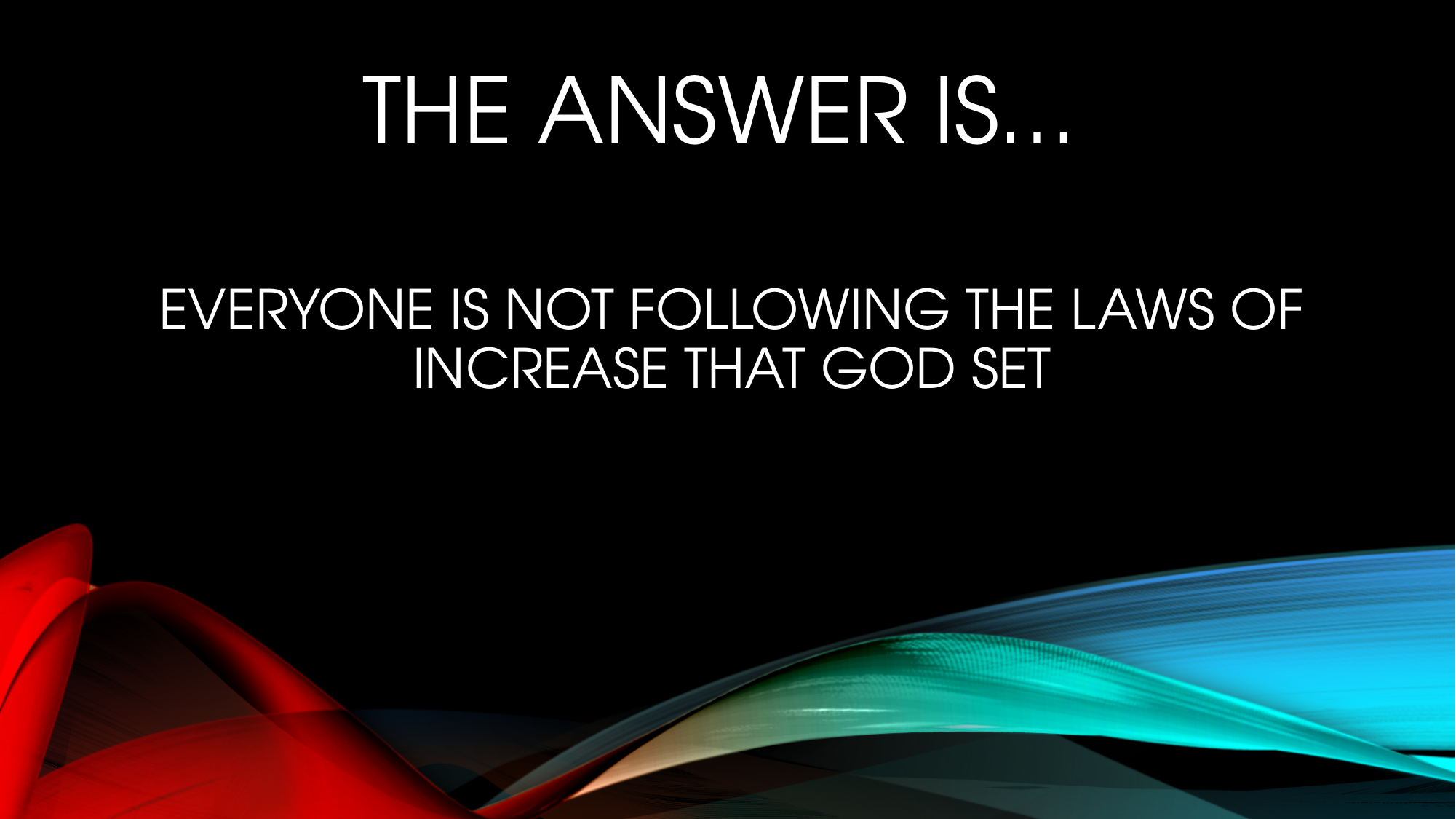

# THE ANSWER IS…
EVERYONE IS NOT FOLLOWING THE LAWS OF INCREASE THAT GOD SET